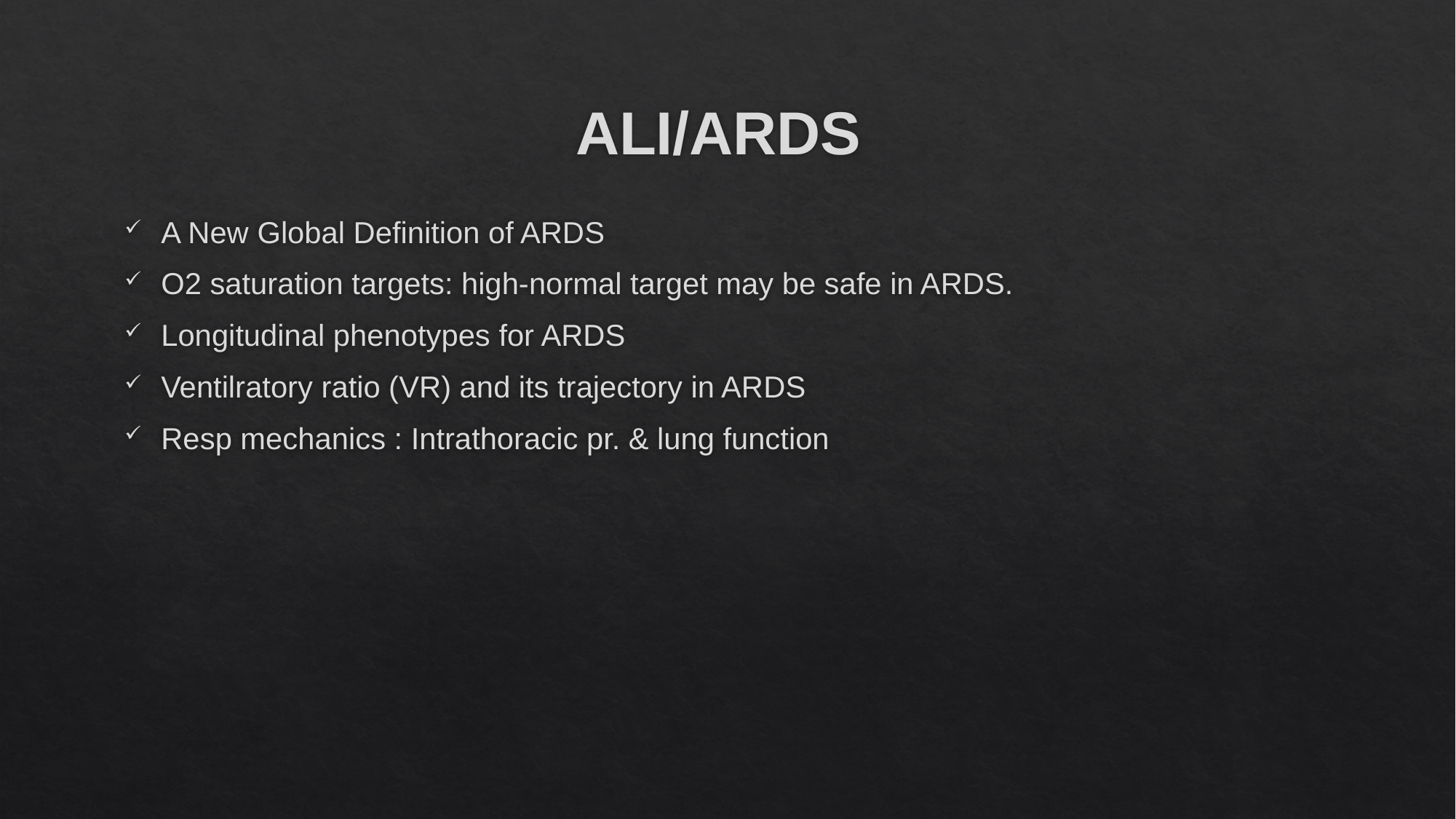

# ALI/ARDS
A New Global Definition of ARDS
O2 saturation targets: high-normal target may be safe in ARDS.
Longitudinal phenotypes for ARDS
Ventilratory ratio (VR) and its trajectory in ARDS
Resp mechanics : Intrathoracic pr. & lung function